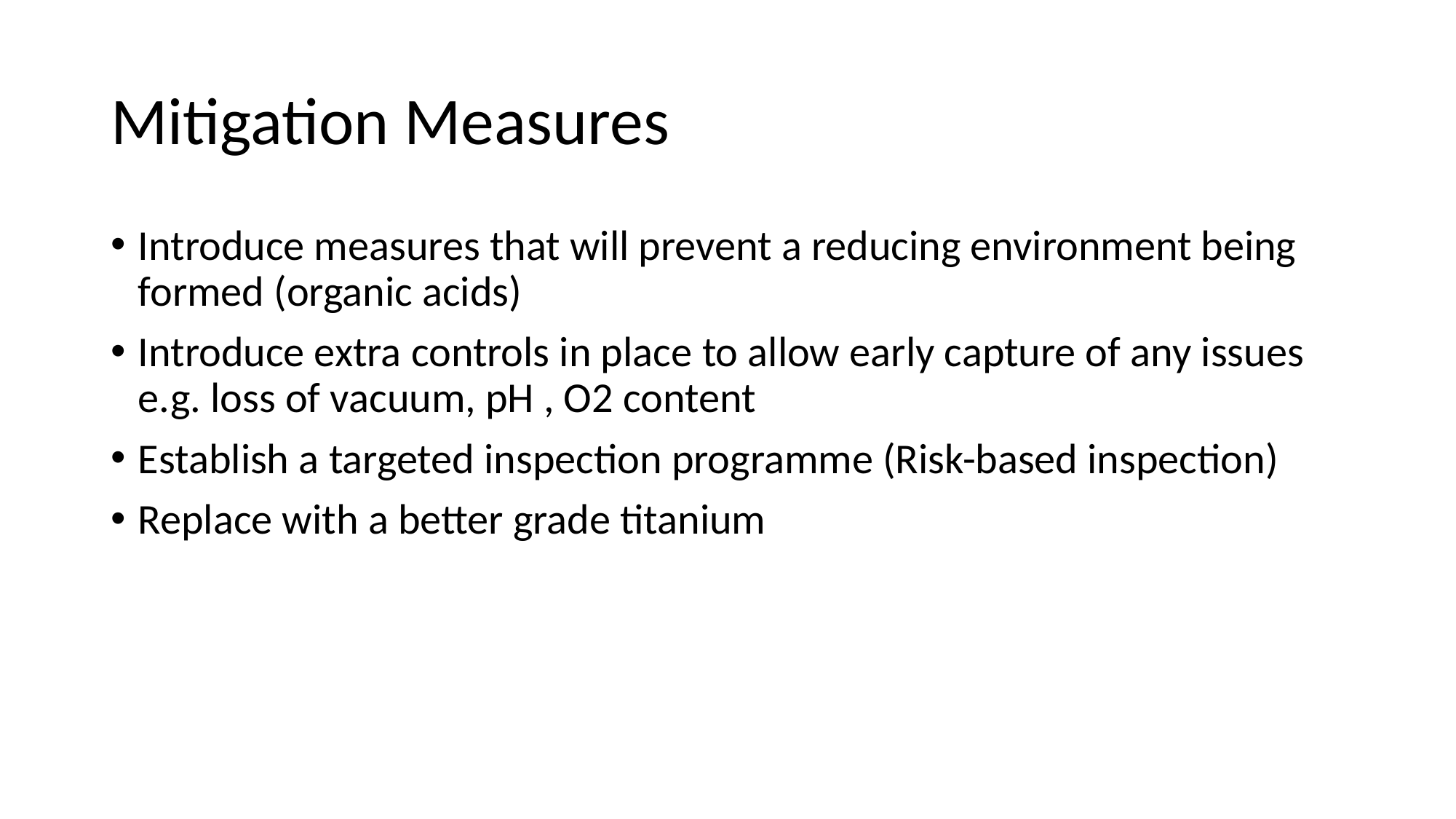

# Mitigation Measures
Introduce measures that will prevent a reducing environment being formed (organic acids)
Introduce extra controls in place to allow early capture of any issues e.g. loss of vacuum, pH , O2 content
Establish a targeted inspection programme (Risk-based inspection)
Replace with a better grade titanium